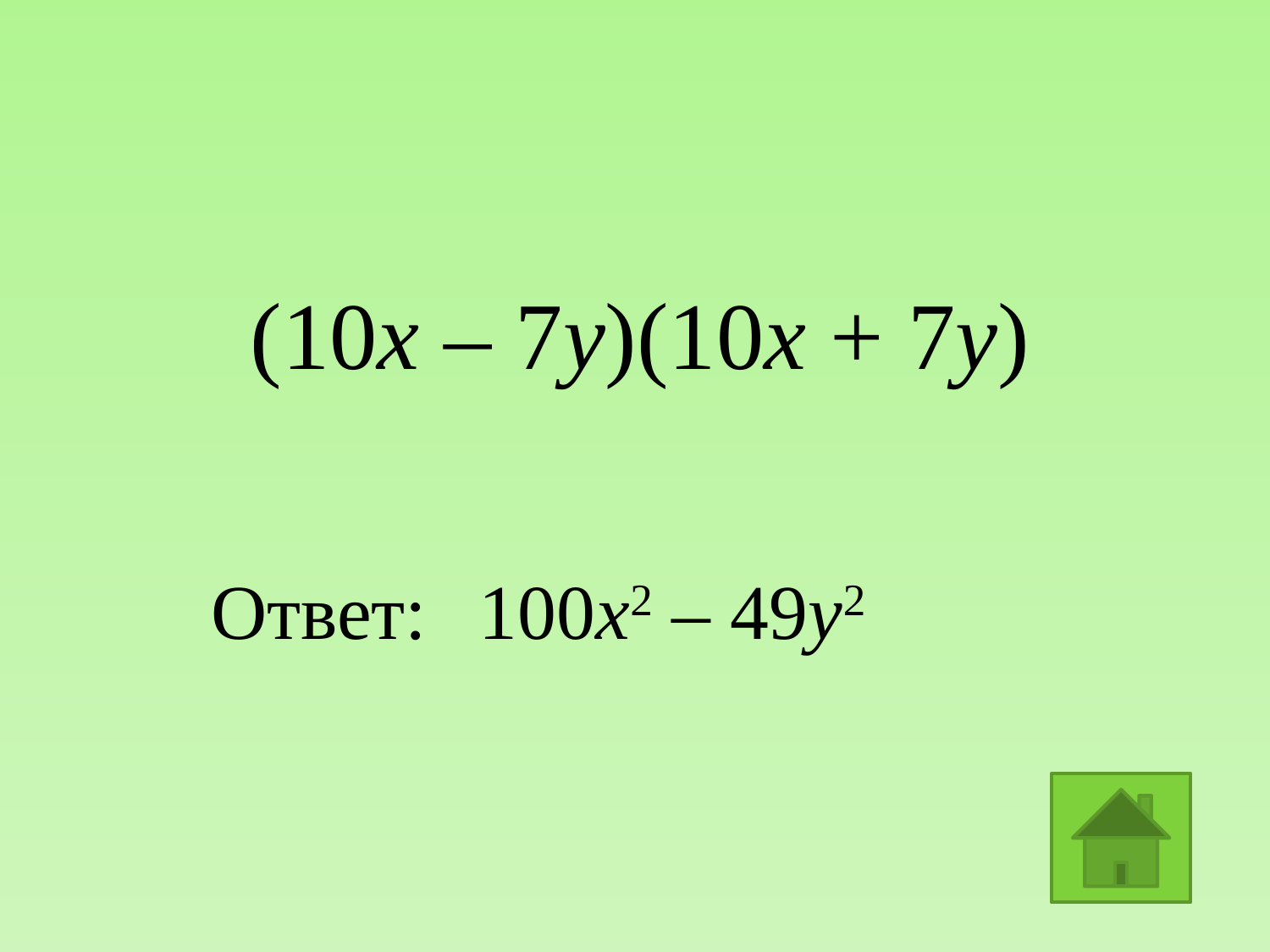

(10х – 7y)(10x + 7y)
Ответ:
100х2 – 49y2